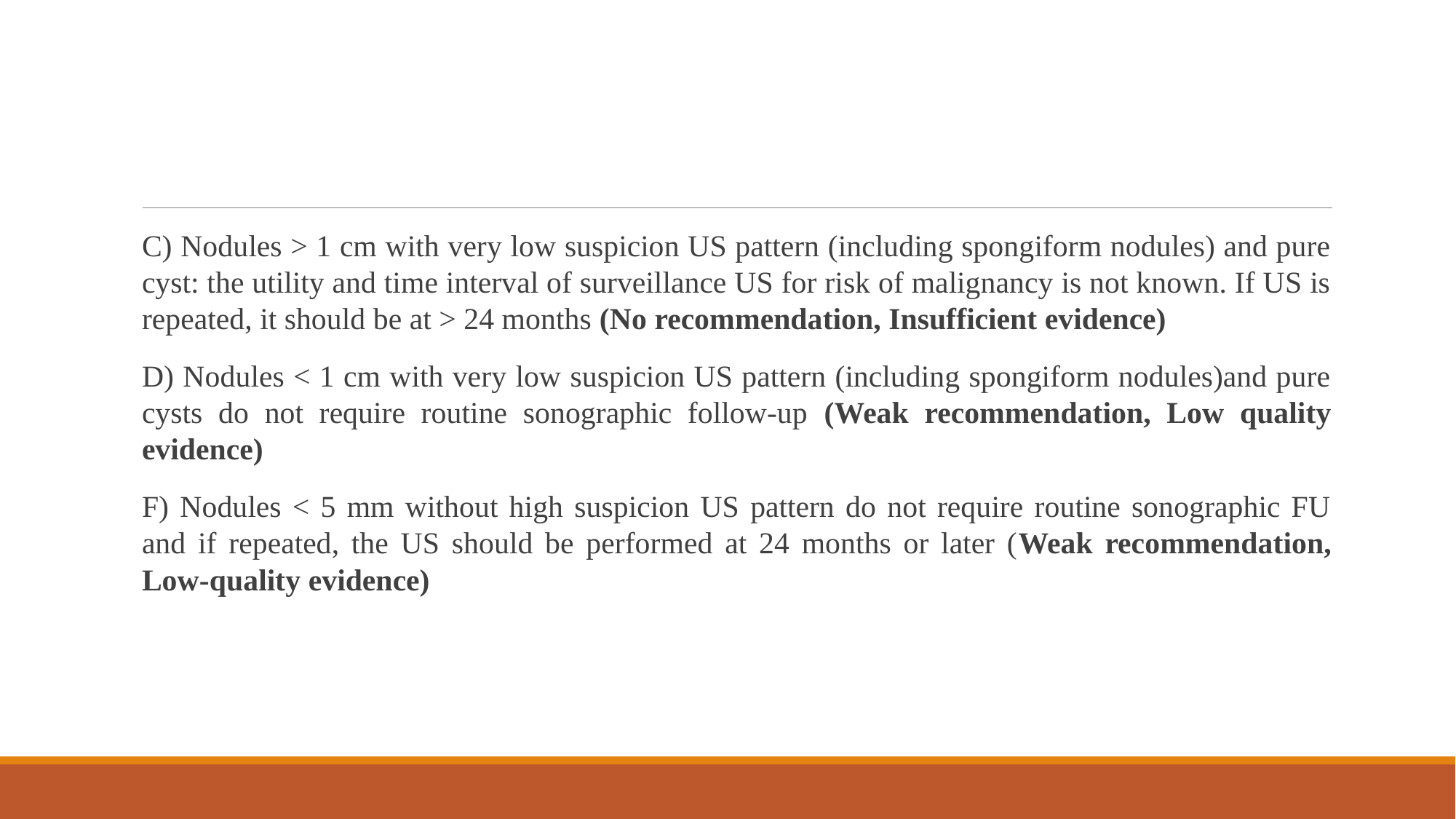

#
C) Nodules > 1 cm with very low suspicion US pattern (including spongiform nodules) and pure cyst: the utility and time interval of surveillance US for risk of malignancy is not known. If US is repeated, it should be at > 24 months (No recommendation, Insufficient evidence)
D) Nodules < 1 cm with very low suspicion US pattern (including spongiform nodules)and pure cysts do not require routine sonographic follow-up (Weak recommendation, Low quality evidence)
F) Nodules < 5 mm without high suspicion US pattern do not require routine sonographic FU and if repeated, the US should be performed at 24 months or later (Weak recommendation, Low-quality evidence)